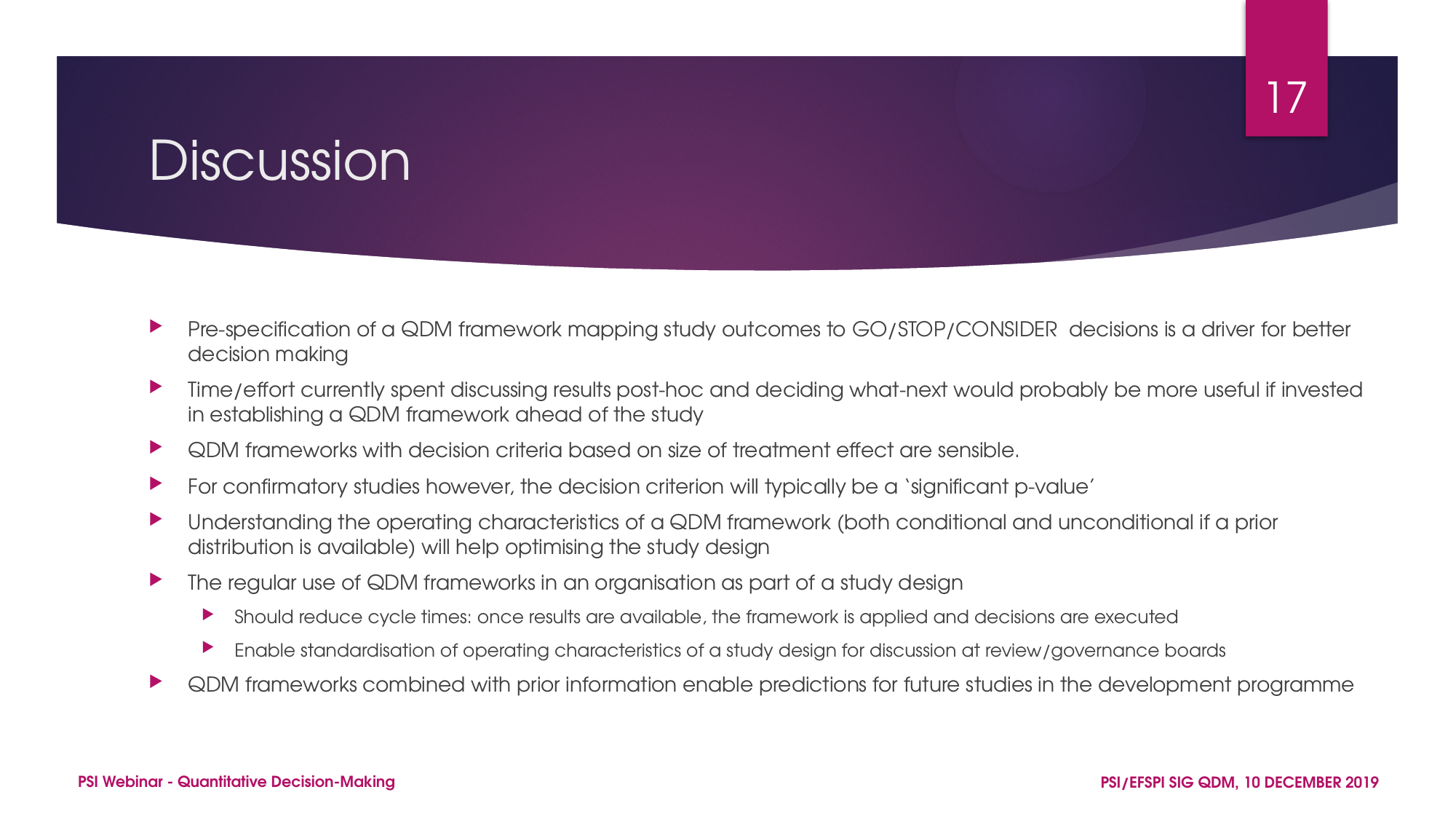

17
# Discussion
Pre-specification of a QDM framework mapping study outcomes to GO/STOP/CONSIDER  decisions is a driver for better decision making
Time/effort currently spent discussing results post-hoc and deciding what-next would probably be more useful if invested in establishing a QDM framework ahead of the study
QDM frameworks with decision criteria based on size of treatment effect are sensible.
For confirmatory studies however, the decision criterion will typically be a ‘significant p-value’
Understanding the operating characteristics of a QDM framework (both conditional and unconditional if a prior distribution is available) will help optimising the study design
The regular use of QDM frameworks in an organisation as part of a study design
Should reduce cycle times: once results are available, the framework is applied and decisions are executed
Enable standardisation of operating characteristics of a study design for discussion at review/governance boards
QDM frameworks combined with prior information enable predictions for future studies in the development programme

PSI Webinar - Quantitative Decision-Making
PSI/EFSPI SIG QDM, 10 DECEMBER 2019